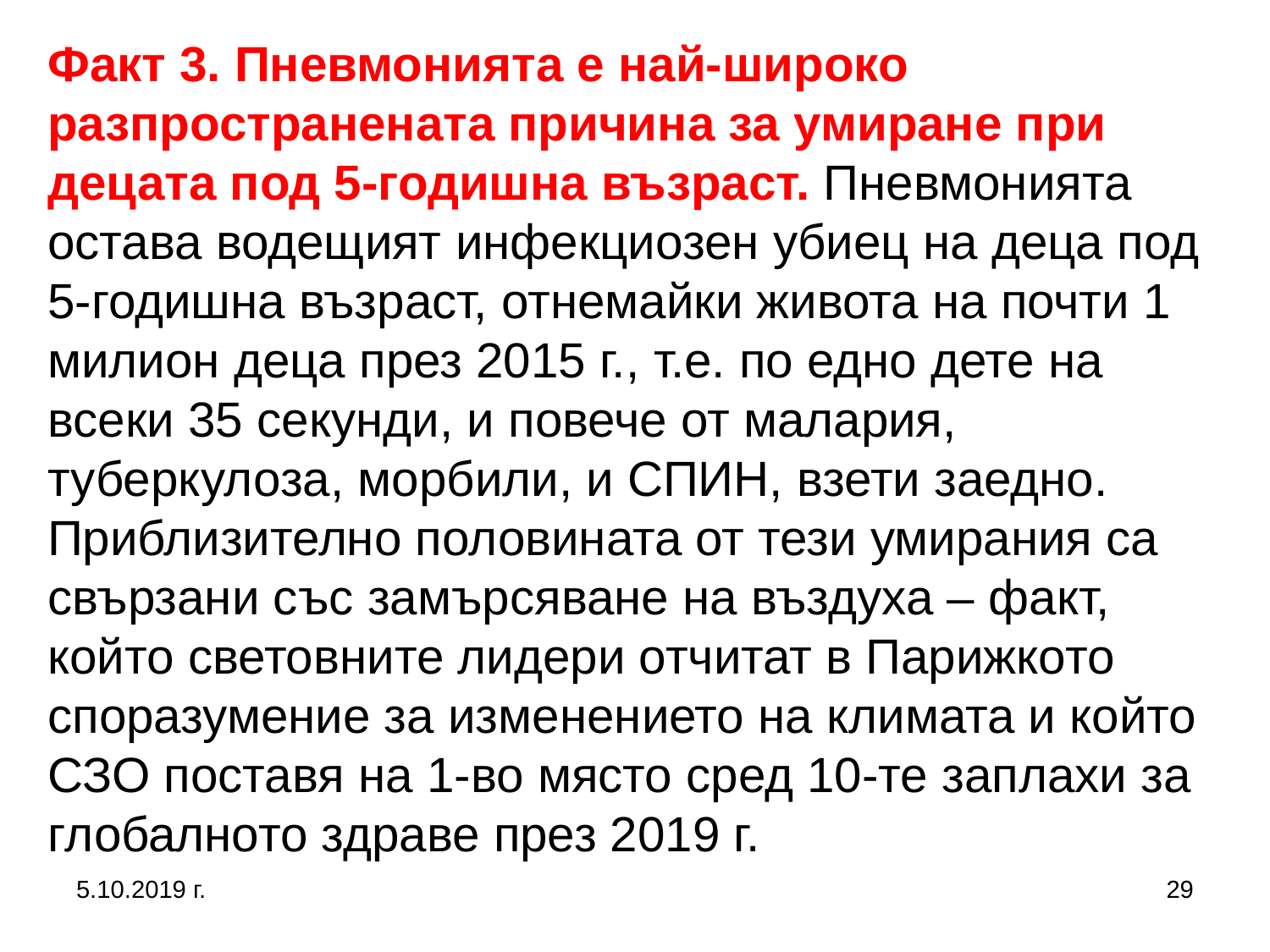

# Факт 3. Пневмонията е най-широко разпространената причина за умиране при децата под 5-годишна възраст. Пневмонията остава водещият инфекциозен убиец на деца под 5-годишна възраст, отнемайки живота на почти 1 милион деца през 2015 г., т.е. по едно дете на всеки 35 секунди, и повече от малария, туберкулоза, морбили, и СПИН, взети заедно. Приблизително половината от тези умирания са свързани със замърсяване на въздуха – факт, който световните лидери отчитат в Парижкото споразумение за изменението на климата и който СЗО поставя на 1-во място сред 10-те заплахи за глобалното здраве през 2019 г.
5.10.2019 г.
29